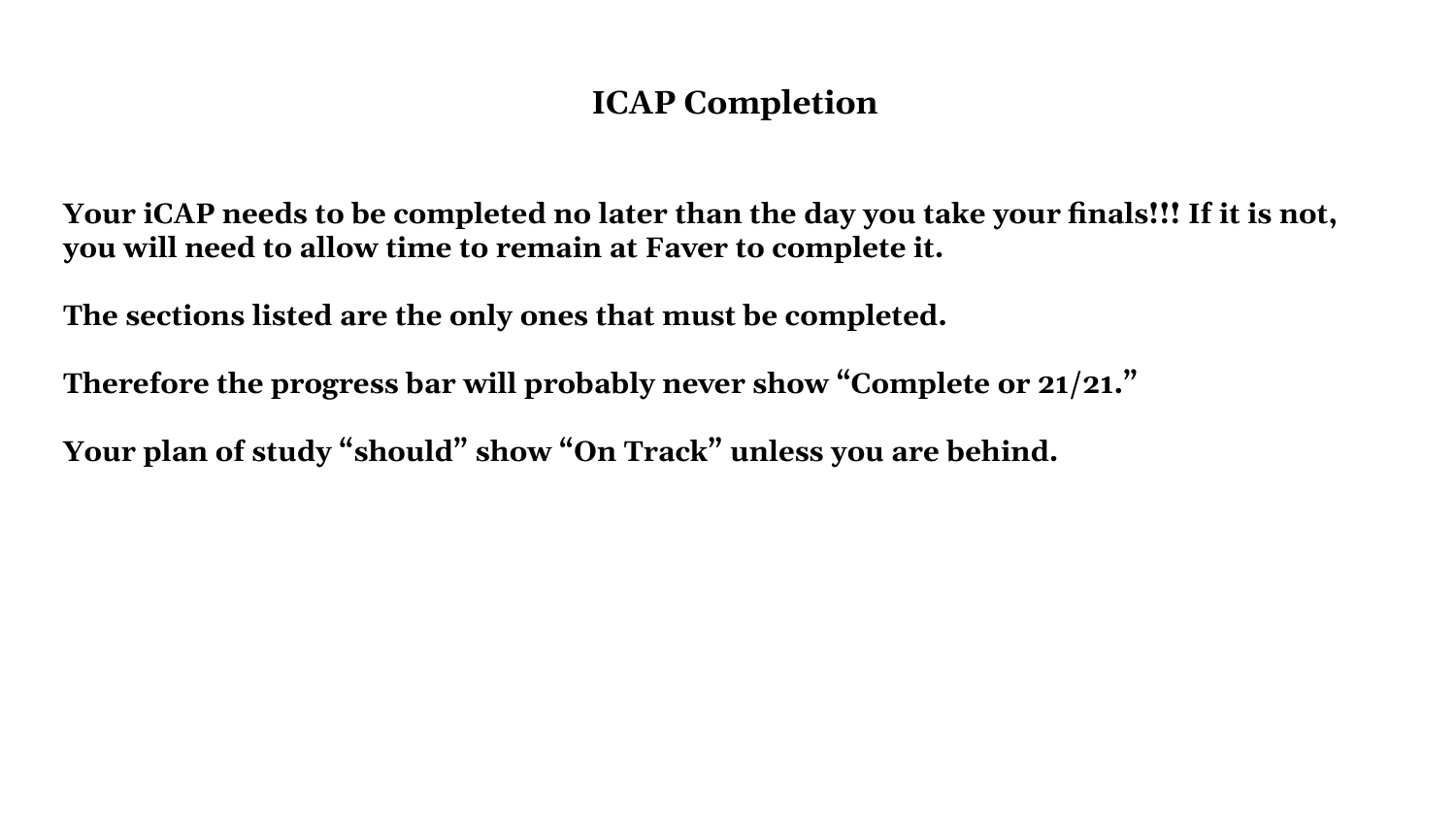

# ICAP Completion
Your iCAP needs to be completed no later than the day you take your finals!!! If it is not, you will need to allow time to remain at Faver to complete it.

The sections listed are the only ones that must be completed.

Therefore the progress bar will probably never show “Complete or 21/21.”

Your plan of study “should” show “On Track” unless you are behind.